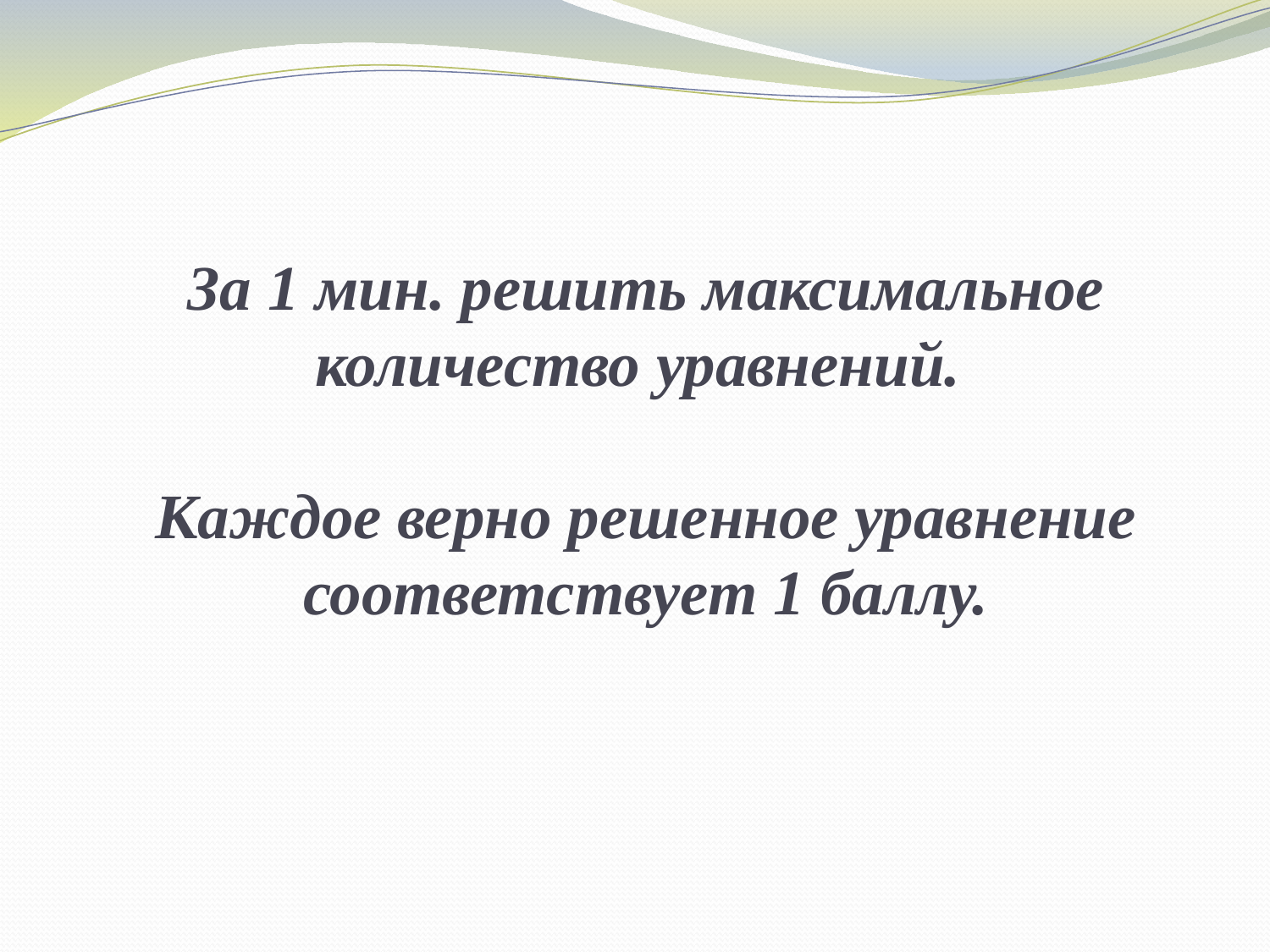

# За 1 мин. решить максимальное количество уравнений. Каждое верно решенное уравнение соответствует 1 баллу.